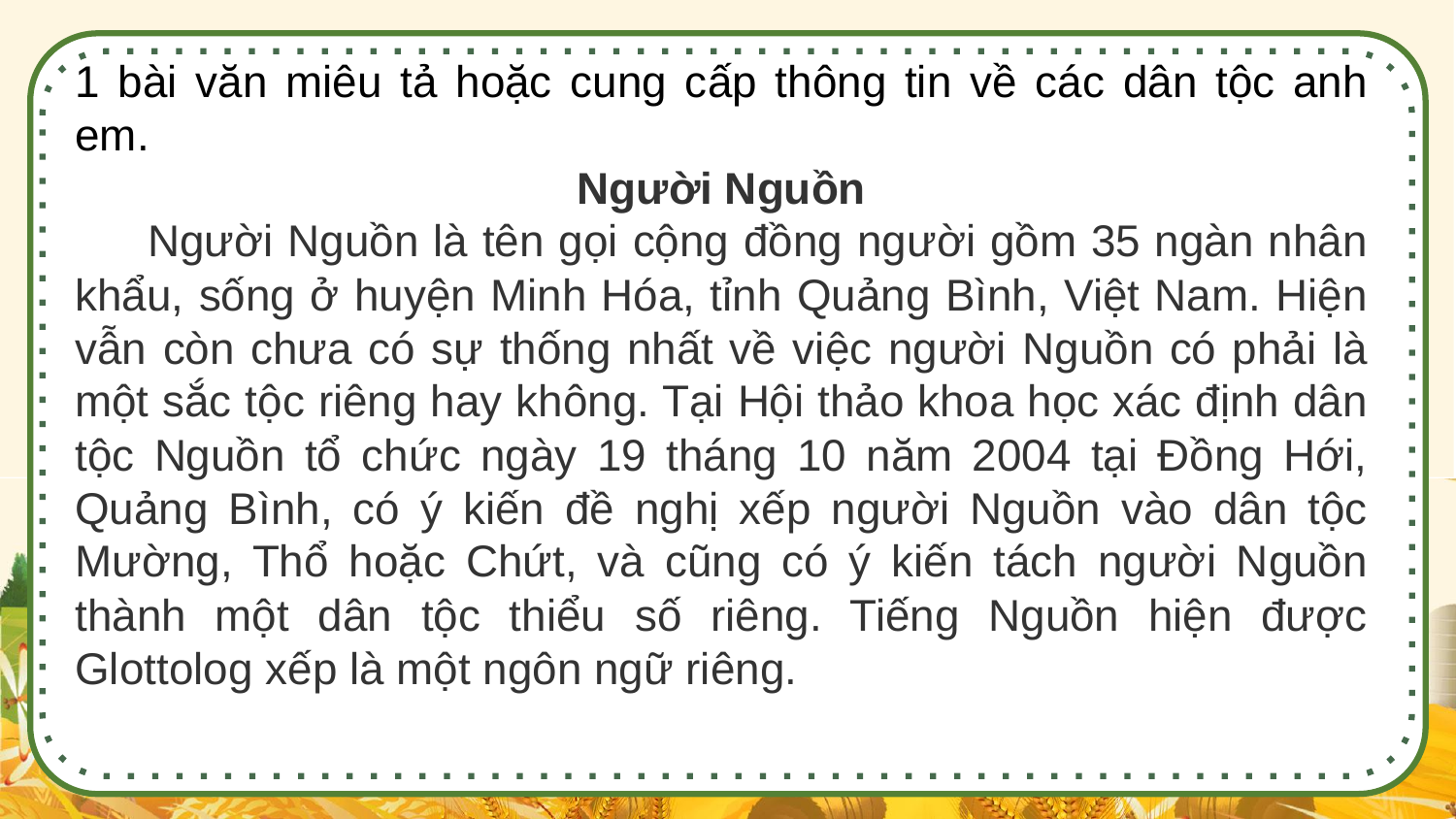

1 bài văn miêu tả hoặc cung cấp thông tin về các dân tộc anh em.
Người Nguồn
Người Nguồn là tên gọi cộng đồng người gồm 35 ngàn nhân khẩu, sống ở huyện Minh Hóa, tỉnh Quảng Bình, Việt Nam. Hiện vẫn còn chưa có sự thống nhất về việc người Nguồn có phải là một sắc tộc riêng hay không. Tại Hội thảo khoa học xác định dân tộc Nguồn tổ chức ngày 19 tháng 10 năm 2004 tại Đồng Hới, Quảng Bình, có ý kiến đề nghị xếp người Nguồn vào dân tộc Mường, Thổ hoặc Chứt, và cũng có ý kiến tách người Nguồn thành một dân tộc thiểu số riêng. Tiếng Nguồn hiện được Glottolog xếp là một ngôn ngữ riêng.